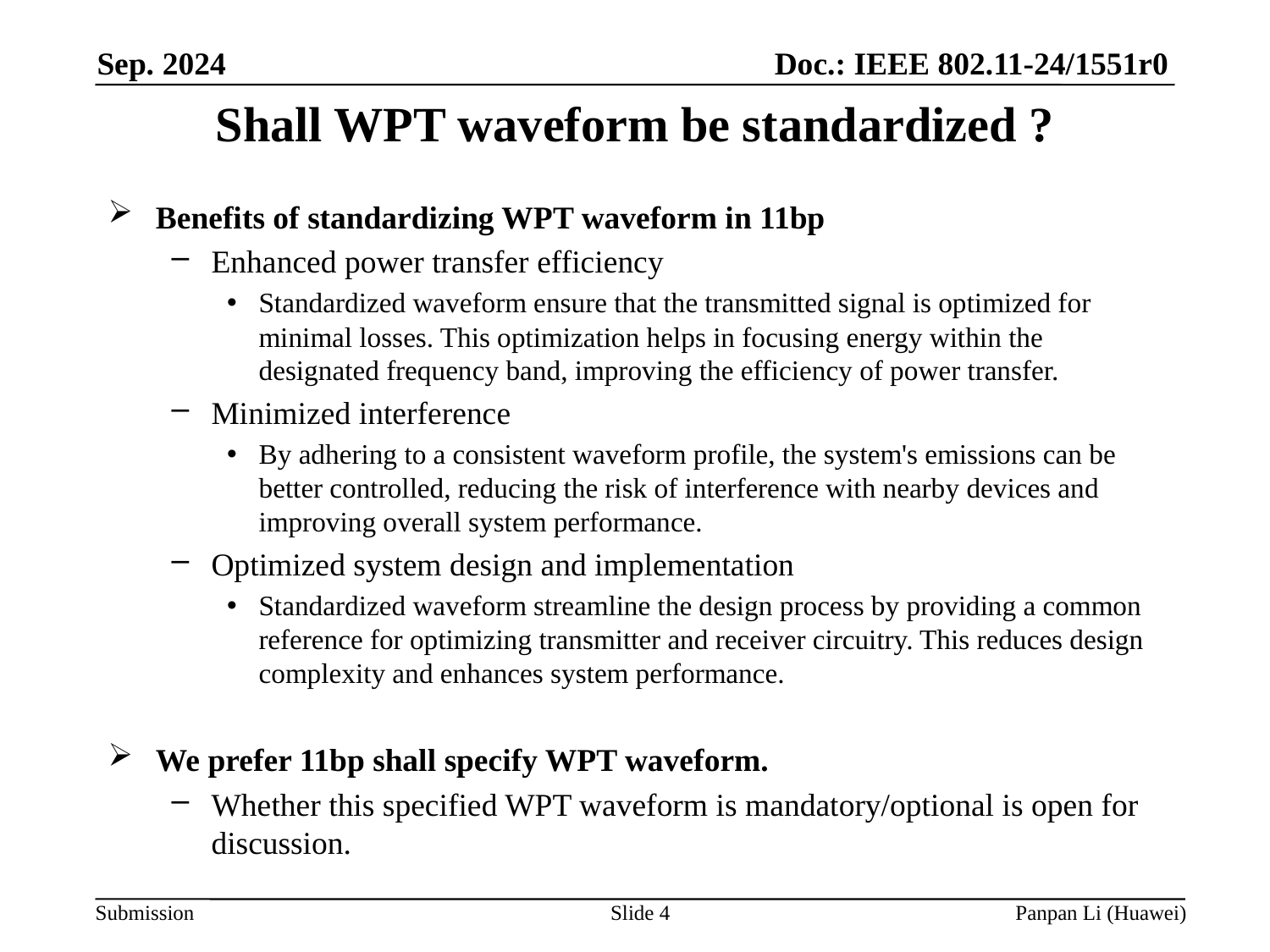

# Shall WPT waveform be standardized ?
Benefits of standardizing WPT waveform in 11bp
Enhanced power transfer efficiency
Standardized waveform ensure that the transmitted signal is optimized for minimal losses. This optimization helps in focusing energy within the designated frequency band, improving the efficiency of power transfer.
Minimized interference
By adhering to a consistent waveform profile, the system's emissions can be better controlled, reducing the risk of interference with nearby devices and improving overall system performance.
Optimized system design and implementation
Standardized waveform streamline the design process by providing a common reference for optimizing transmitter and receiver circuitry. This reduces design complexity and enhances system performance.

We prefer 11bp shall specify WPT waveform.
Whether this specified WPT waveform is mandatory/optional is open for discussion.

Slide 4
Panpan Li (Huawei)